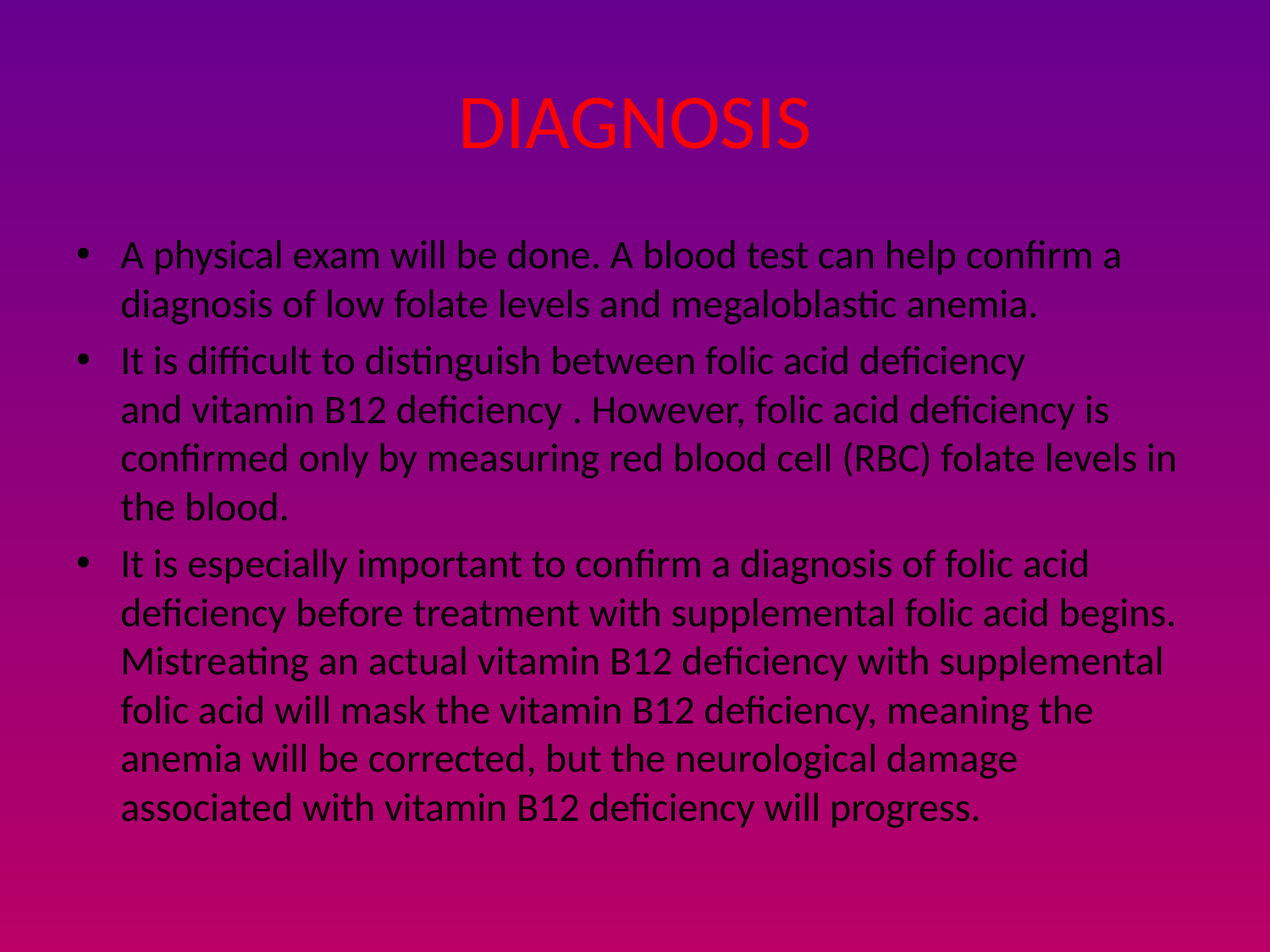

# DIAGNOSIS
A physical exam will be done. A blood test can help confirm a diagnosis of low folate levels and megaloblastic anemia.
It is difficult to distinguish between folic acid deficiency and vitamin B12 deficiency . However, folic acid deficiency is confirmed only by measuring red blood cell (RBC) folate levels in the blood.
It is especially important to confirm a diagnosis of folic acid deficiency before treatment with supplemental folic acid begins. Mistreating an actual vitamin B12 deficiency with supplemental folic acid will mask the vitamin B12 deficiency, meaning the anemia will be corrected, but the neurological damage associated with vitamin B12 deficiency will progress.